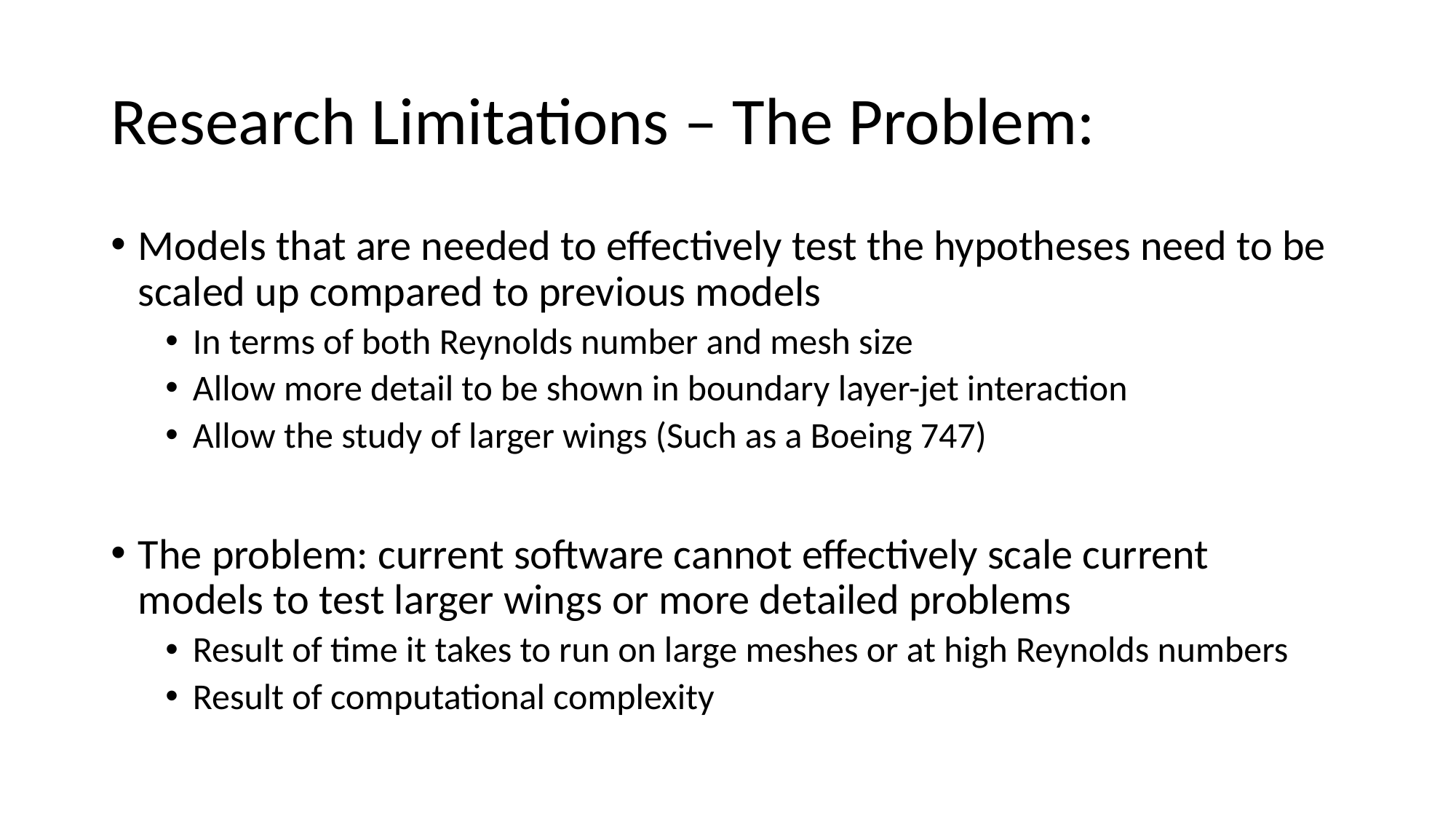

# Research Limitations – The Problem:
Models that are needed to effectively test the hypotheses need to be scaled up compared to previous models
In terms of both Reynolds number and mesh size
Allow more detail to be shown in boundary layer-jet interaction
Allow the study of larger wings (Such as a Boeing 747)

The problem: current software cannot effectively scale current models to test larger wings or more detailed problems
Result of time it takes to run on large meshes or at high Reynolds numbers
Result of computational complexity